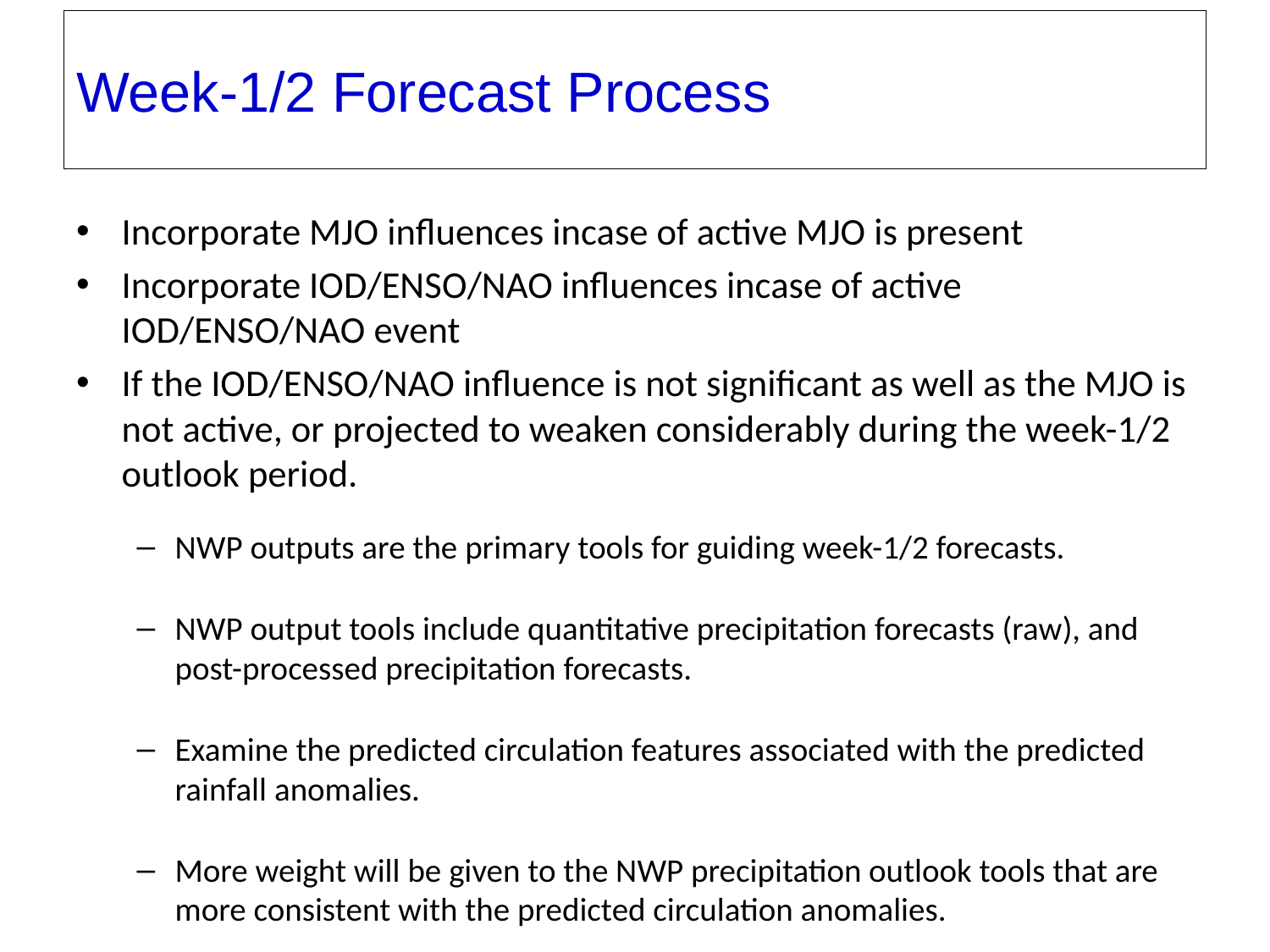

# Week-1/2 Forecast Process
Incorporate MJO influences incase of active MJO is present
Incorporate IOD/ENSO/NAO influences incase of active IOD/ENSO/NAO event
If the IOD/ENSO/NAO influence is not significant as well as the MJO is not active, or projected to weaken considerably during the week-1/2 outlook period.

NWP outputs are the primary tools for guiding week-1/2 forecasts.

NWP output tools include quantitative precipitation forecasts (raw), and post-processed precipitation forecasts.

Examine the predicted circulation features associated with the predicted rainfall anomalies.

More weight will be given to the NWP precipitation outlook tools that are more consistent with the predicted circulation anomalies.